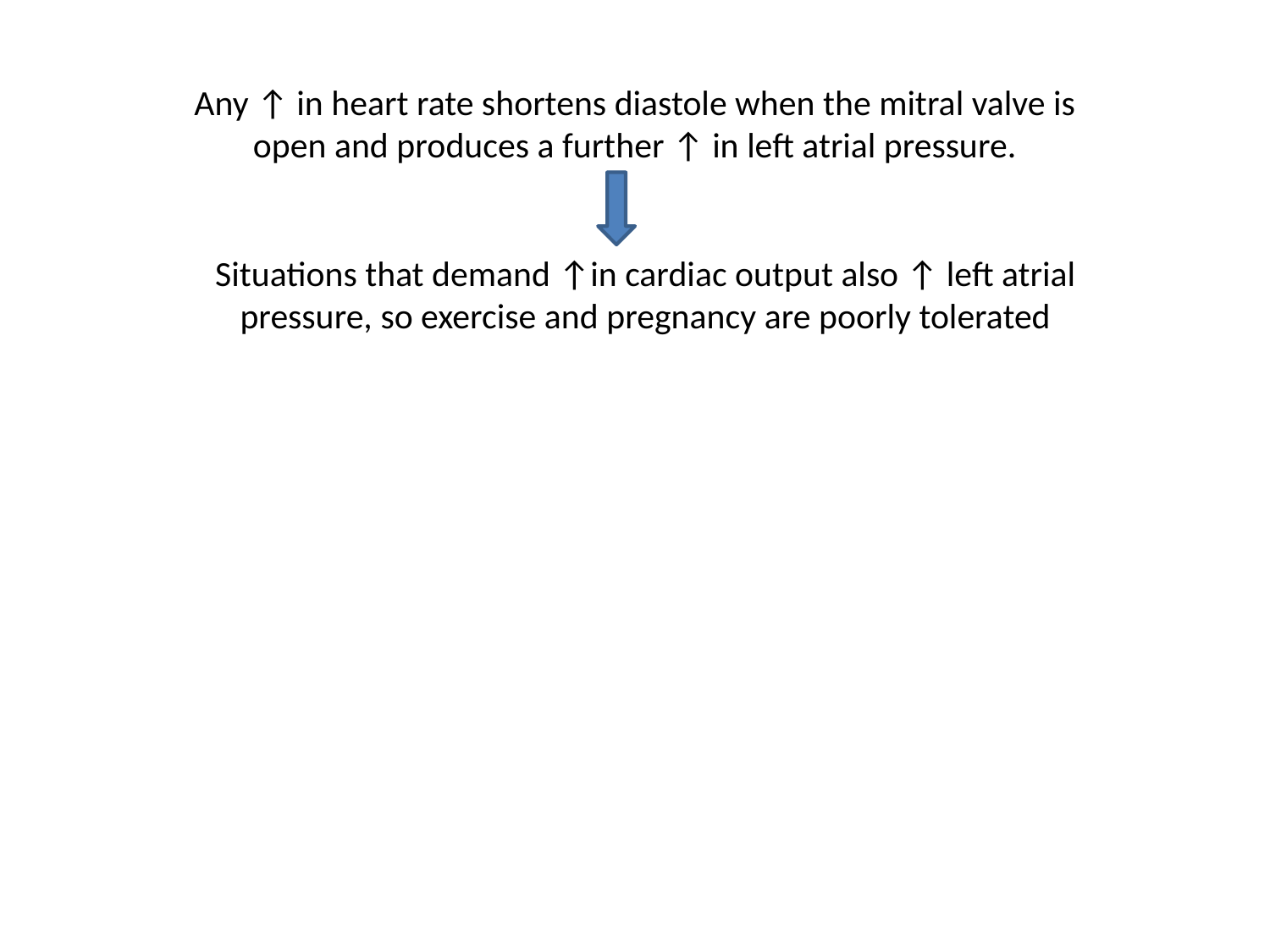

#
Any ↑ in heart rate shortens diastole when the mitral valve is open and produces a further ↑ in left atrial pressure.

Situations that demand ↑in cardiac output also ↑ left atrial pressure, so exercise and pregnancy are poorly tolerated